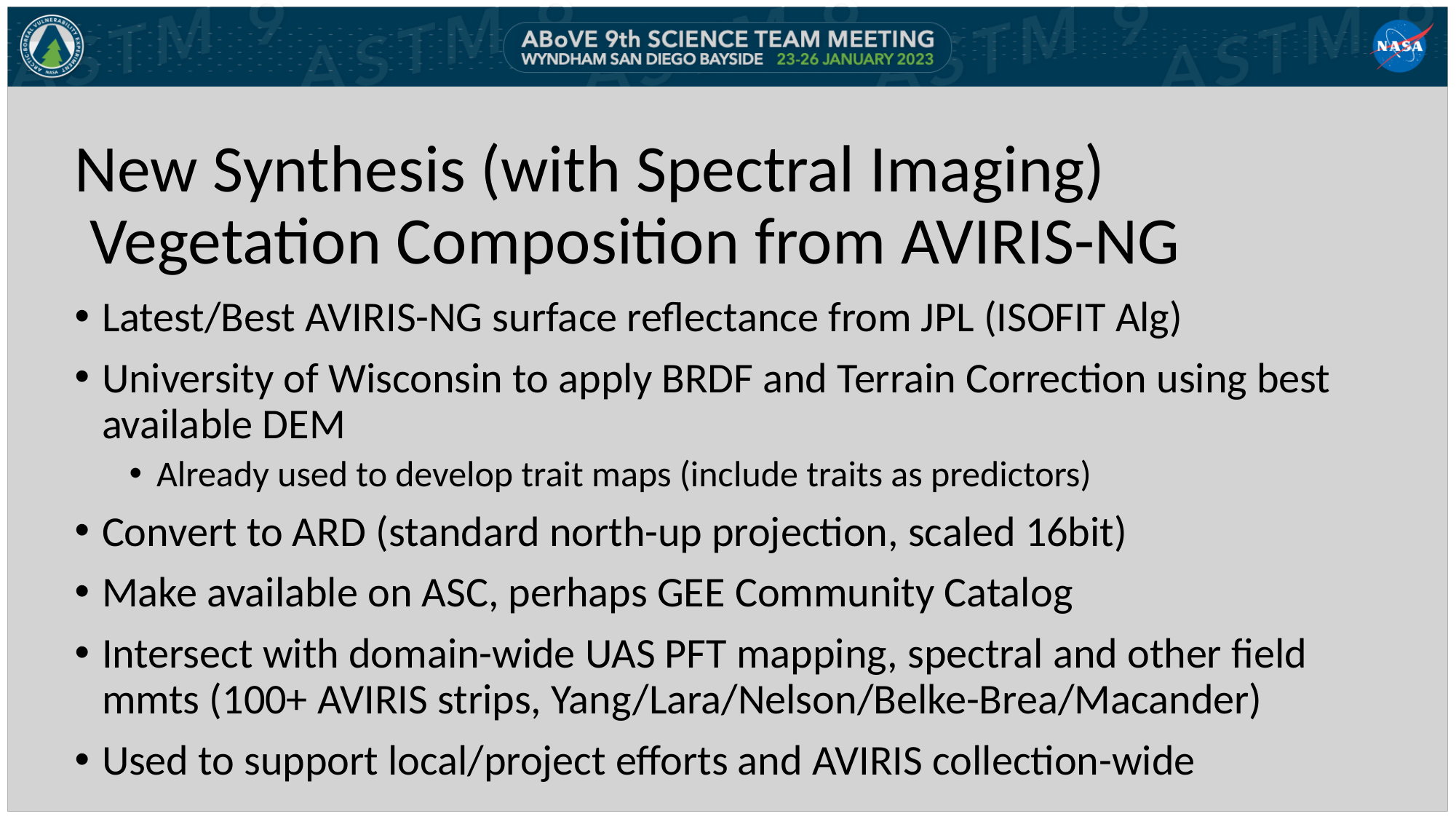

# New Synthesis (with Spectral Imaging) Vegetation Composition from AVIRIS-NG
Latest/Best AVIRIS-NG surface reflectance from JPL (ISOFIT Alg)
University of Wisconsin to apply BRDF and Terrain Correction using best available DEM
Already used to develop trait maps (include traits as predictors)
Convert to ARD (standard north-up projection, scaled 16bit)
Make available on ASC, perhaps GEE Community Catalog
Intersect with domain-wide UAS PFT mapping, spectral and other field mmts (100+ AVIRIS strips, Yang/Lara/Nelson/Belke-Brea/Macander)
Used to support local/project efforts and AVIRIS collection-wide